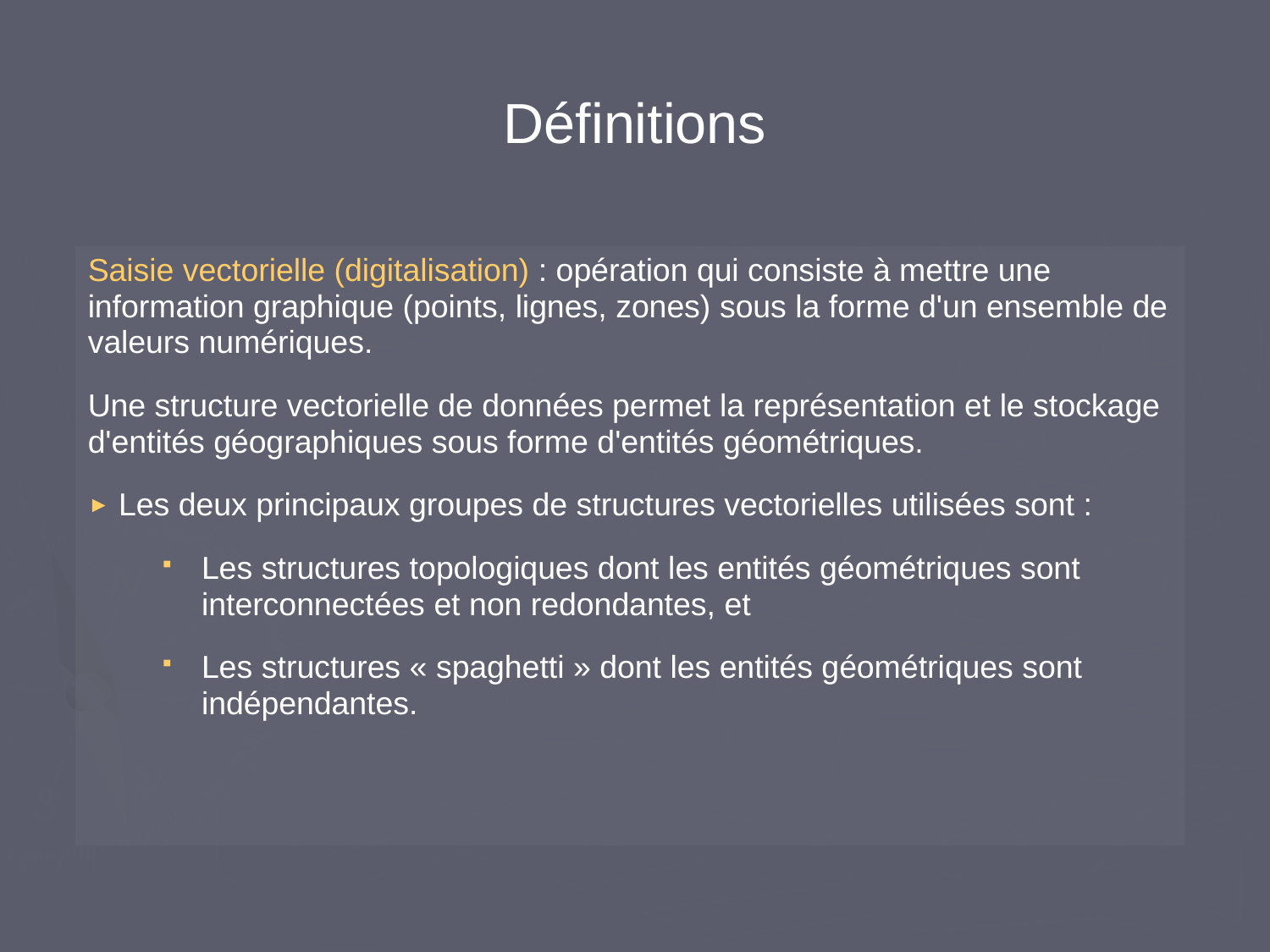

# Définitions
Saisie vectorielle (digitalisation) : opération qui consiste à mettre une information graphique (points, lignes, zones) sous la forme d'un ensemble de valeurs numériques.
Une structure vectorielle de données permet la représentation et le stockage d'entités géographiques sous forme d'entités géométriques.
 Les deux principaux groupes de structures vectorielles utilisées sont :
Les structures topologiques dont les entités géométriques sont interconnectées et non redondantes, et
Les structures « spaghetti » dont les entités géométriques sont indépendantes.